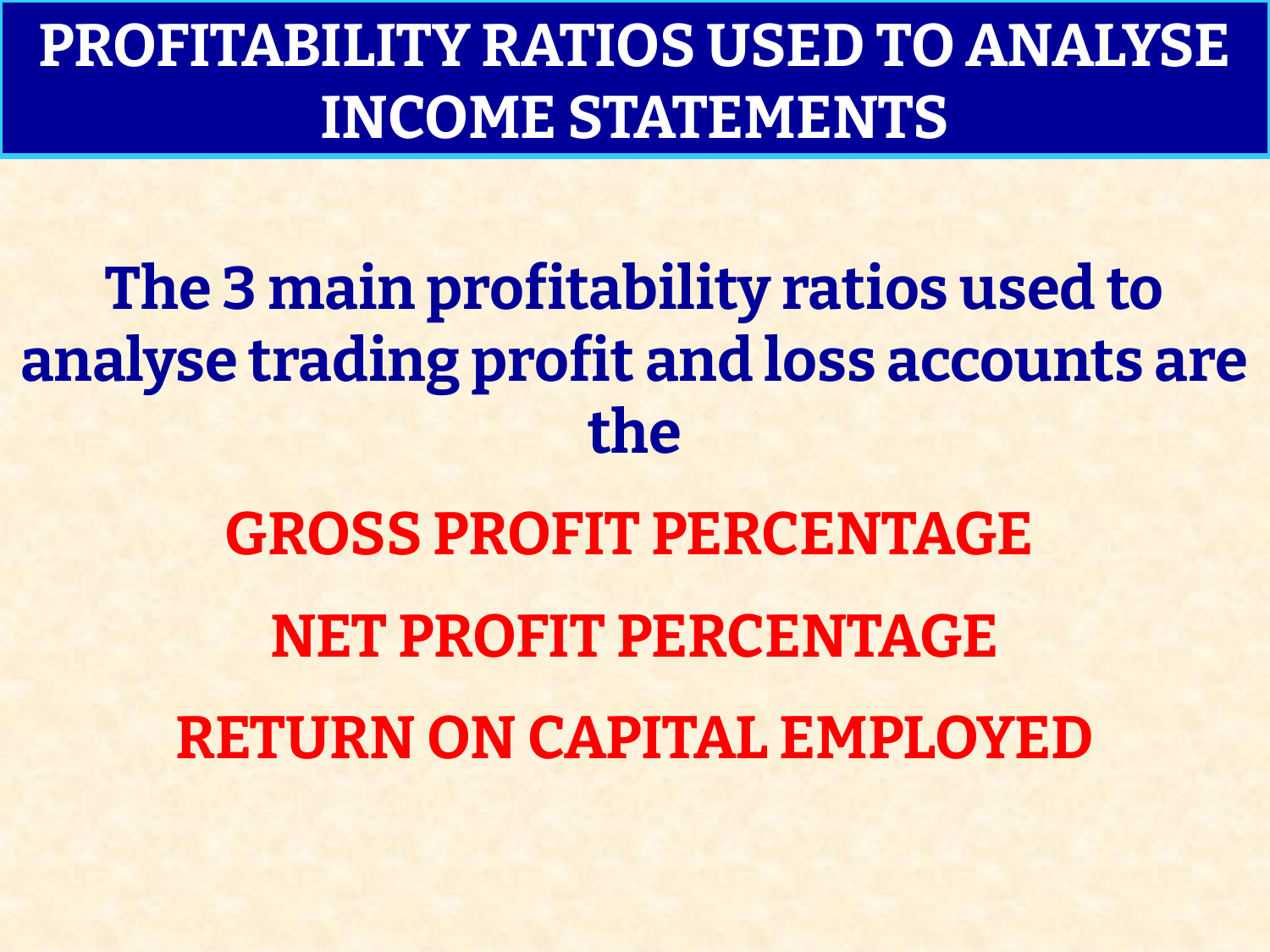

PROFITABILITY RATIOS USED TO ANALYSE INCOME STATEMENTS
The 3 main profitability ratios used to analyse trading profit and loss accounts are the
GROSS PROFIT PERCENTAGE
NET PROFIT PERCENTAGE
RETURN ON CAPITAL EMPLOYED